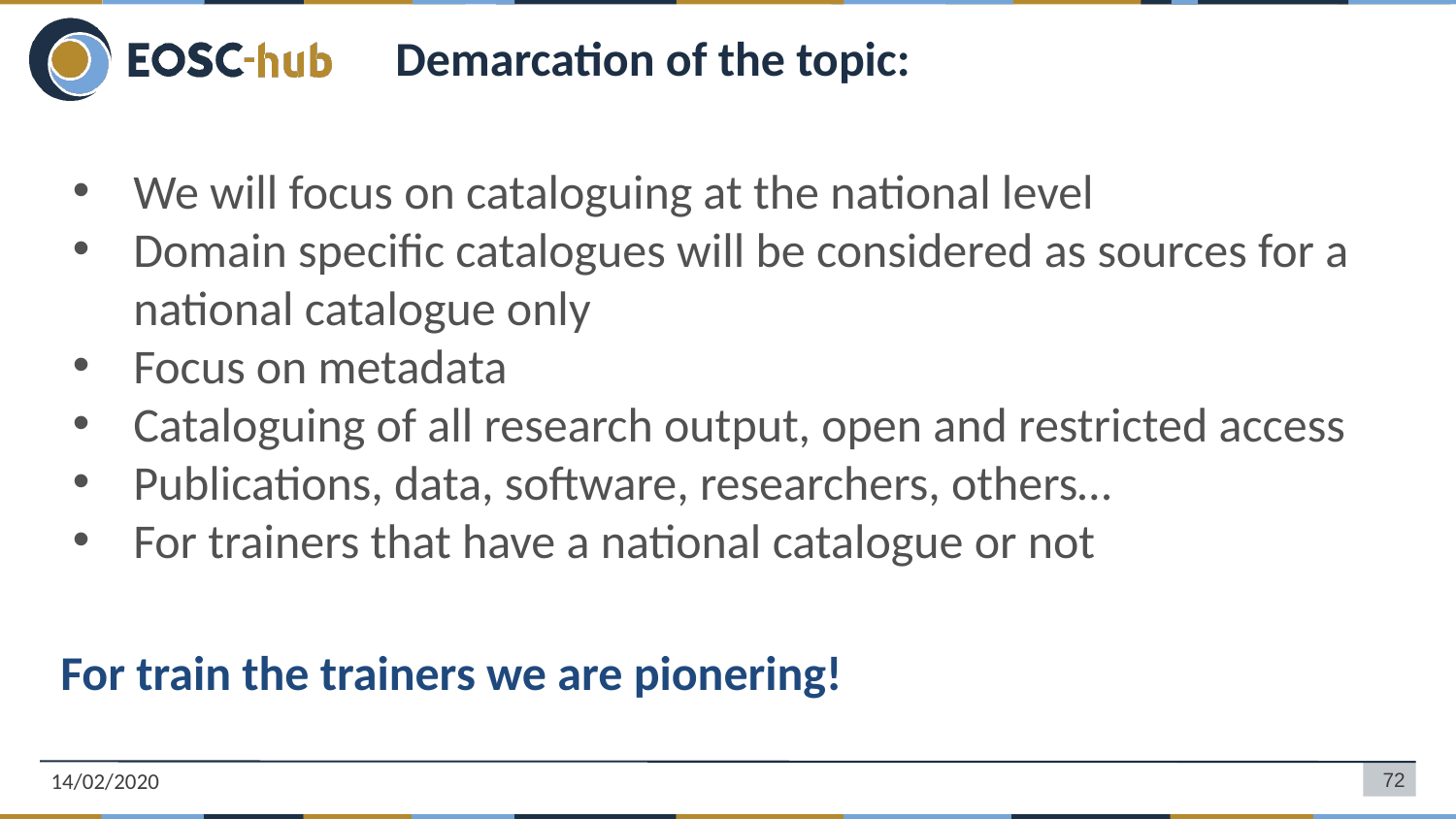

# Demarcation of the topic:

We will focus on cataloguing at the national level
Domain specific catalogues will be considered as sources for a national catalogue only
Focus on metadata
Cataloguing of all research output, open and restricted access
Publications, data, software, researchers, others…
For trainers that have a national catalogue or not

For train the trainers we are pionering!

14/02/2020
72